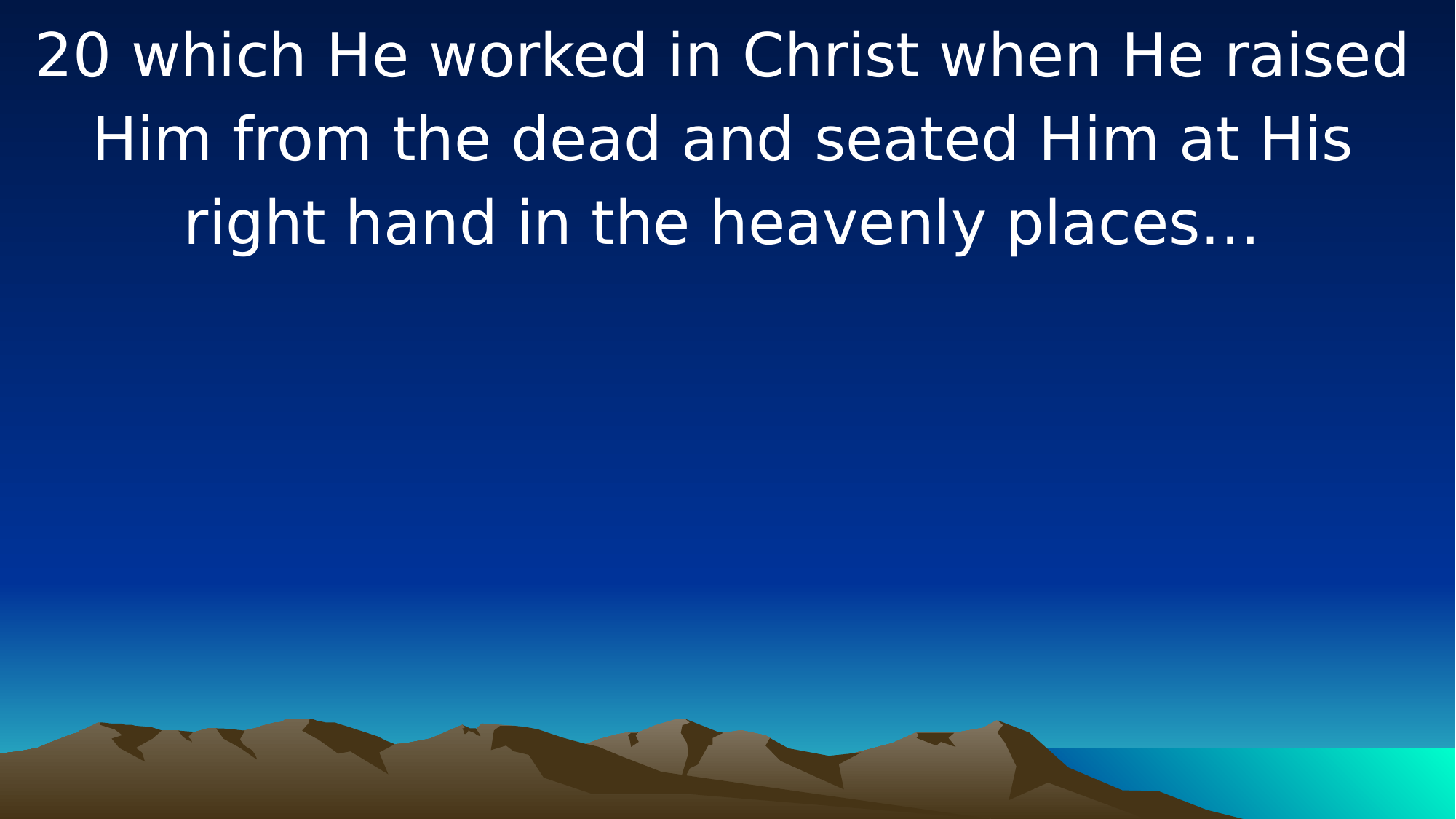

20 which He worked in Christ when He raised Him from the dead and seated Him at His right hand in the heavenly places…